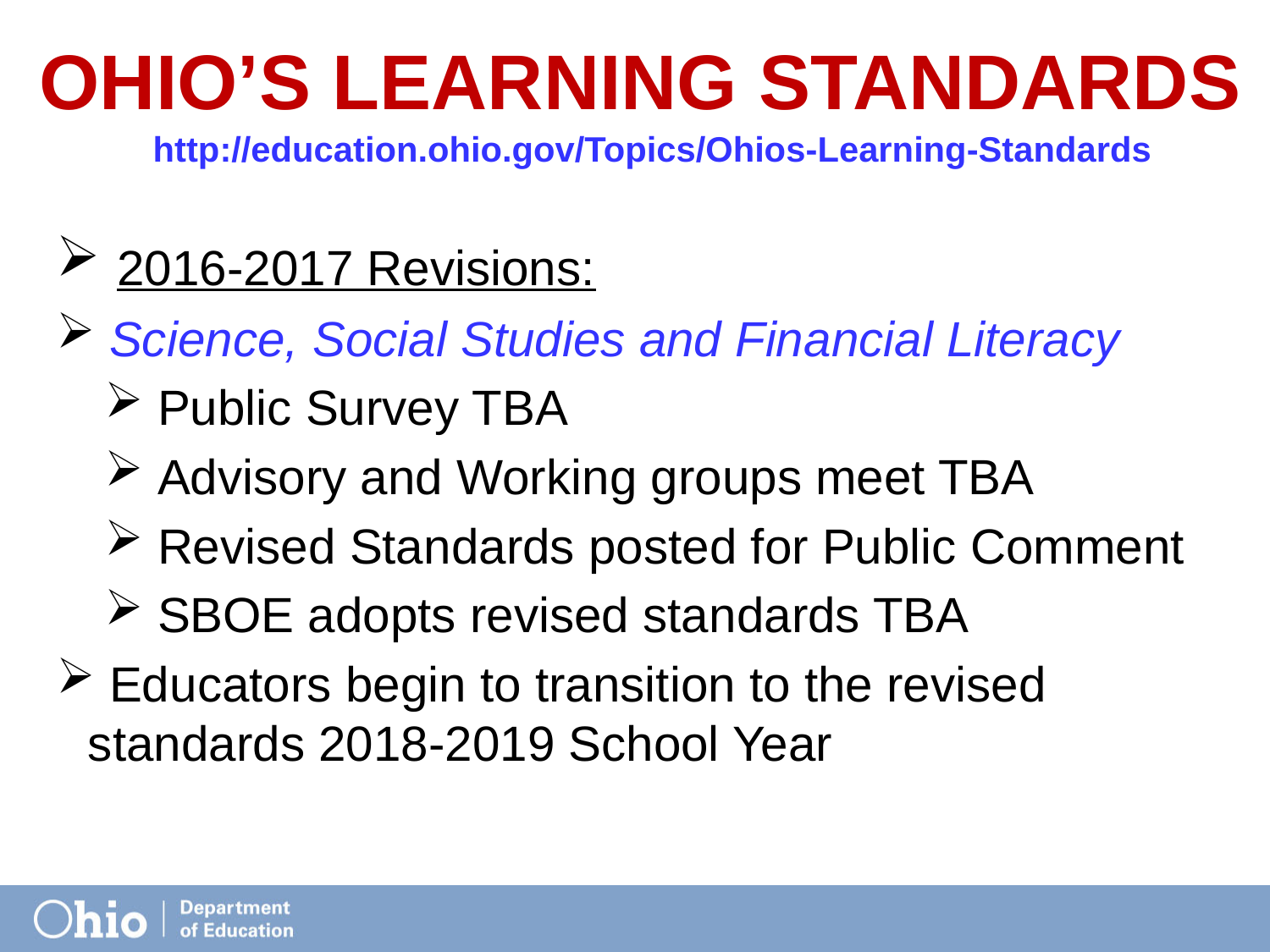

# Ohio’s Learning Standards
http://education.ohio.gov/Topics/Ohios-Learning-Standards

 2016-2017 Revisions:
 Science, Social Studies and Financial Literacy
 Public Survey TBA
 Advisory and Working groups meet TBA
 Revised Standards posted for Public Comment
 SBOE adopts revised standards TBA
 Educators begin to transition to the revised standards 2018-2019 School Year